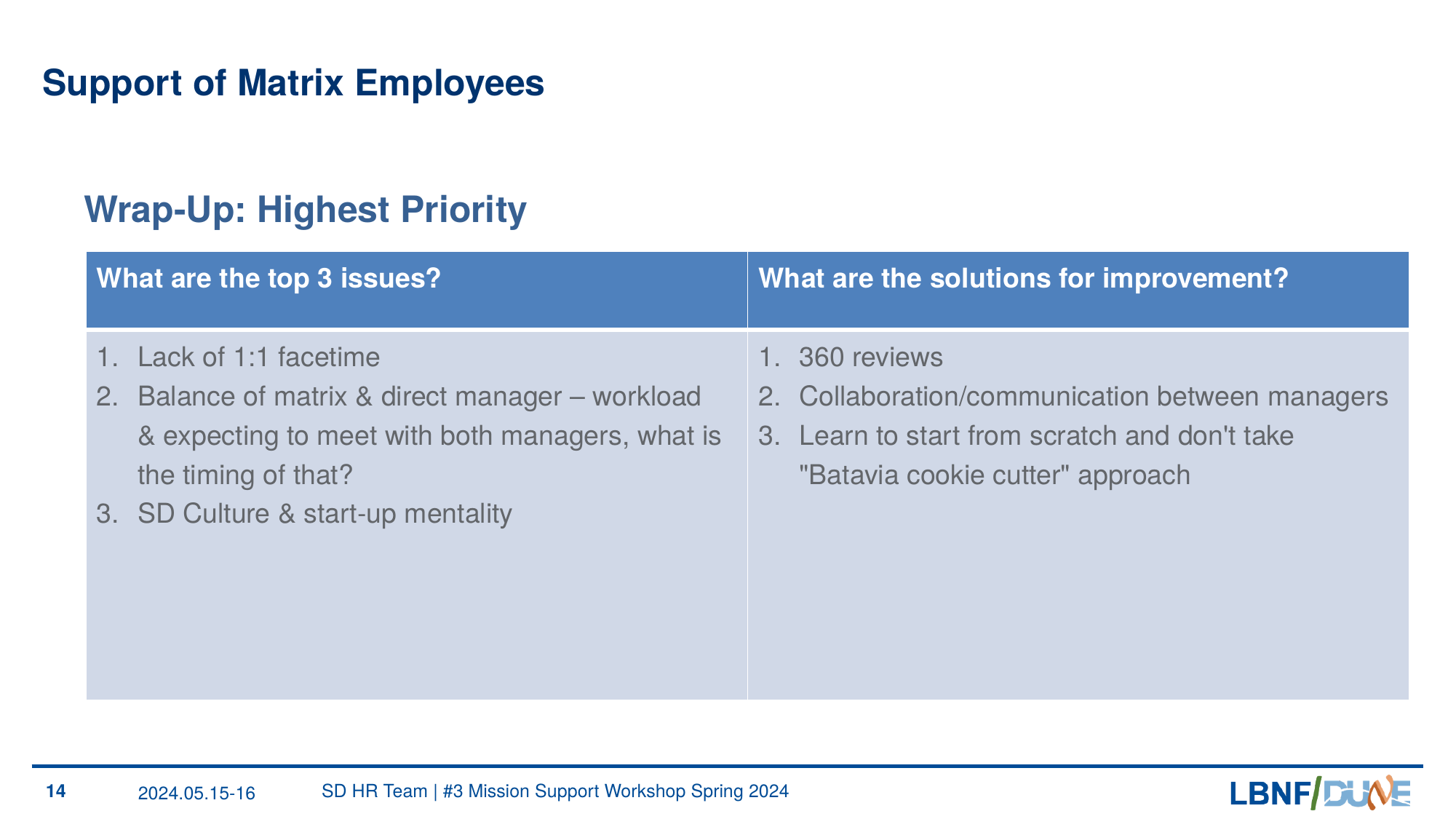

# Support of Matrix Employees
Wrap-Up: Highest Priority
| What are the top 3 issues? | What are the solutions for improvement? |
| --- | --- |
| Lack of 1:1 facetime Balance of matrix & direct manager – workload & expecting to meet with both managers, what is the timing of that? SD Culture & start-up mentality | 360 reviews  Collaboration/communication between managers Learn to start from scratch and don't take "Batavia cookie cutter" approach |
14
2024.05.15-16
SD HR Team | #3 Mission Support Workshop Spring 2024